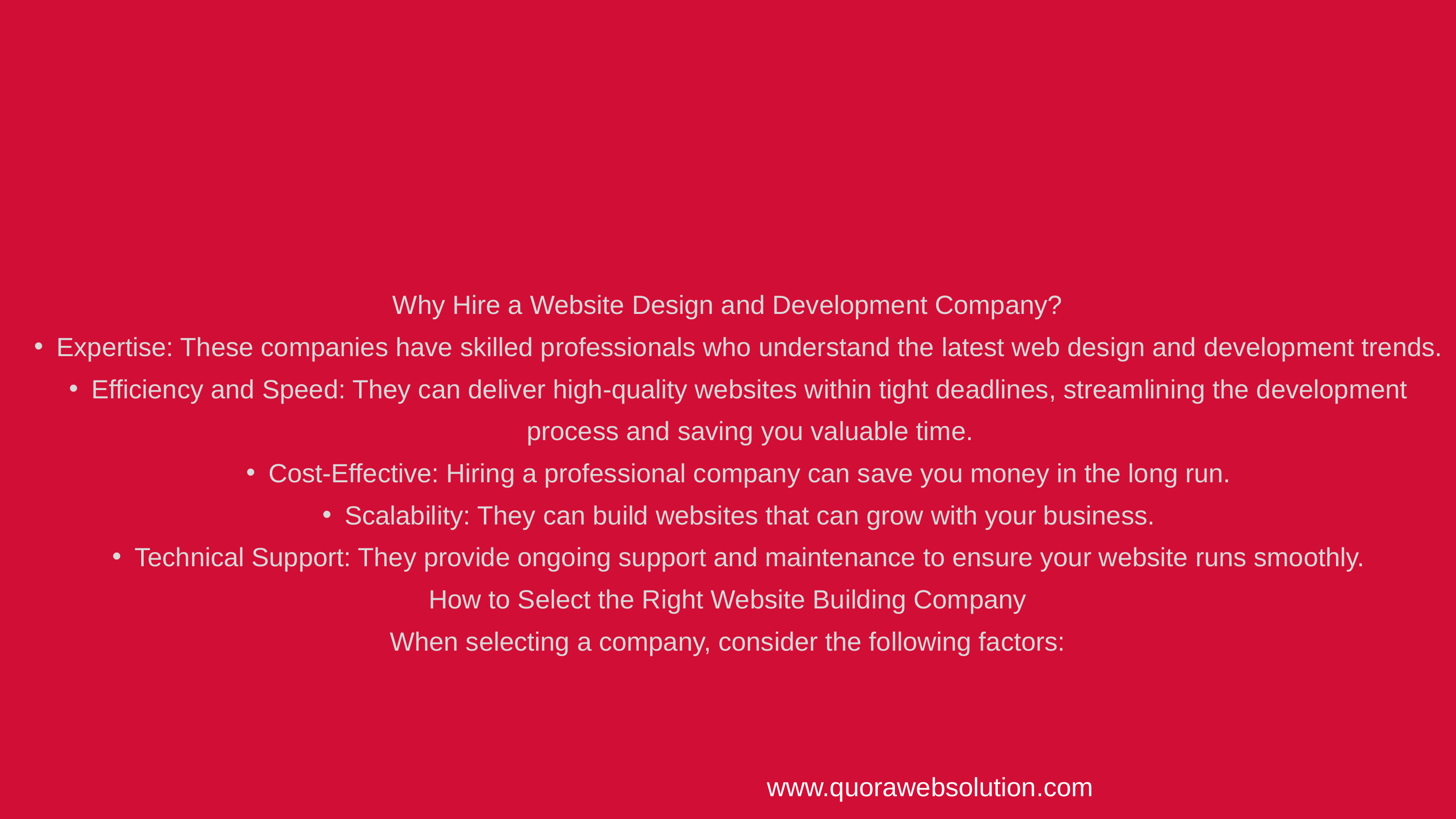

Why Hire a Website Design and Development Company?
Expertise: These companies have skilled professionals who understand the latest web design and development trends.
Efficiency and Speed: They can deliver high-quality websites within tight deadlines, streamlining the development process and saving you valuable time.
Cost-Effective: Hiring a professional company can save you money in the long run.
Scalability: They can build websites that can grow with your business.
Technical Support: They provide ongoing support and maintenance to ensure your website runs smoothly.
How to Select the Right Website Building Company
When selecting a company, consider the following factors:

www.quorawebsolution.com